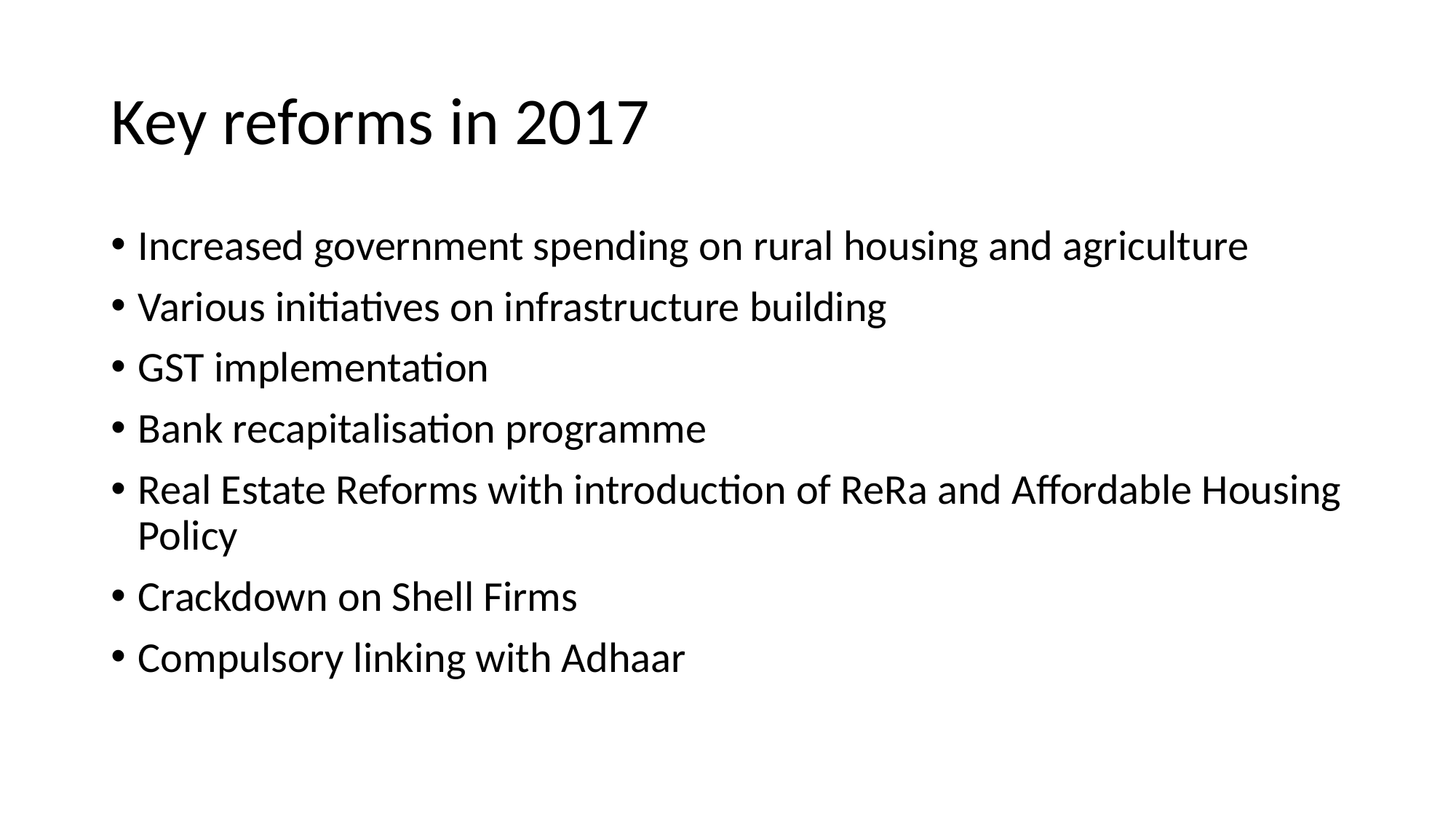

# Key reforms in 2017
Increased government spending on rural housing and agriculture
Various initiatives on infrastructure building
GST implementation
Bank recapitalisation programme
Real Estate Reforms with introduction of ReRa and Affordable Housing Policy
Crackdown on Shell Firms
Compulsory linking with Adhaar